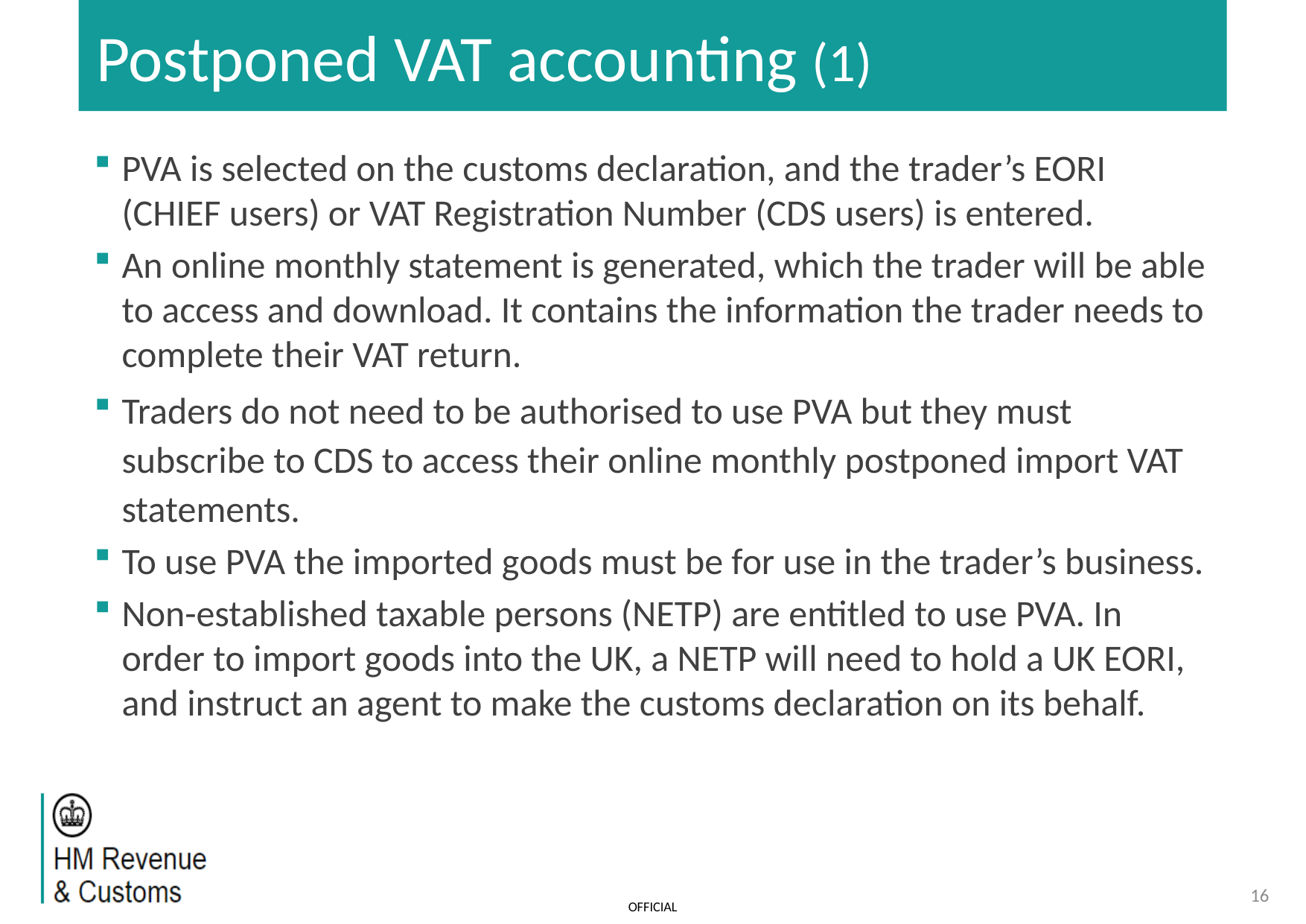

# Postponed VAT accounting (1)
PVA is selected on the customs declaration, and the trader’s EORI (CHIEF users) or VAT Registration Number (CDS users) is entered.
An online monthly statement is generated, which the trader will be able to access and download. It contains the information the trader needs to complete their VAT return.
Traders do not need to be authorised to use PVA but they must subscribe to CDS to access their online monthly postponed import VAT statements.
To use PVA the imported goods must be for use in the trader’s business.
Non-established taxable persons (NETP) are entitled to use PVA. In order to import goods into the UK, a NETP will need to hold a UK EORI, and instruct an agent to make the customs declaration on its behalf.

16